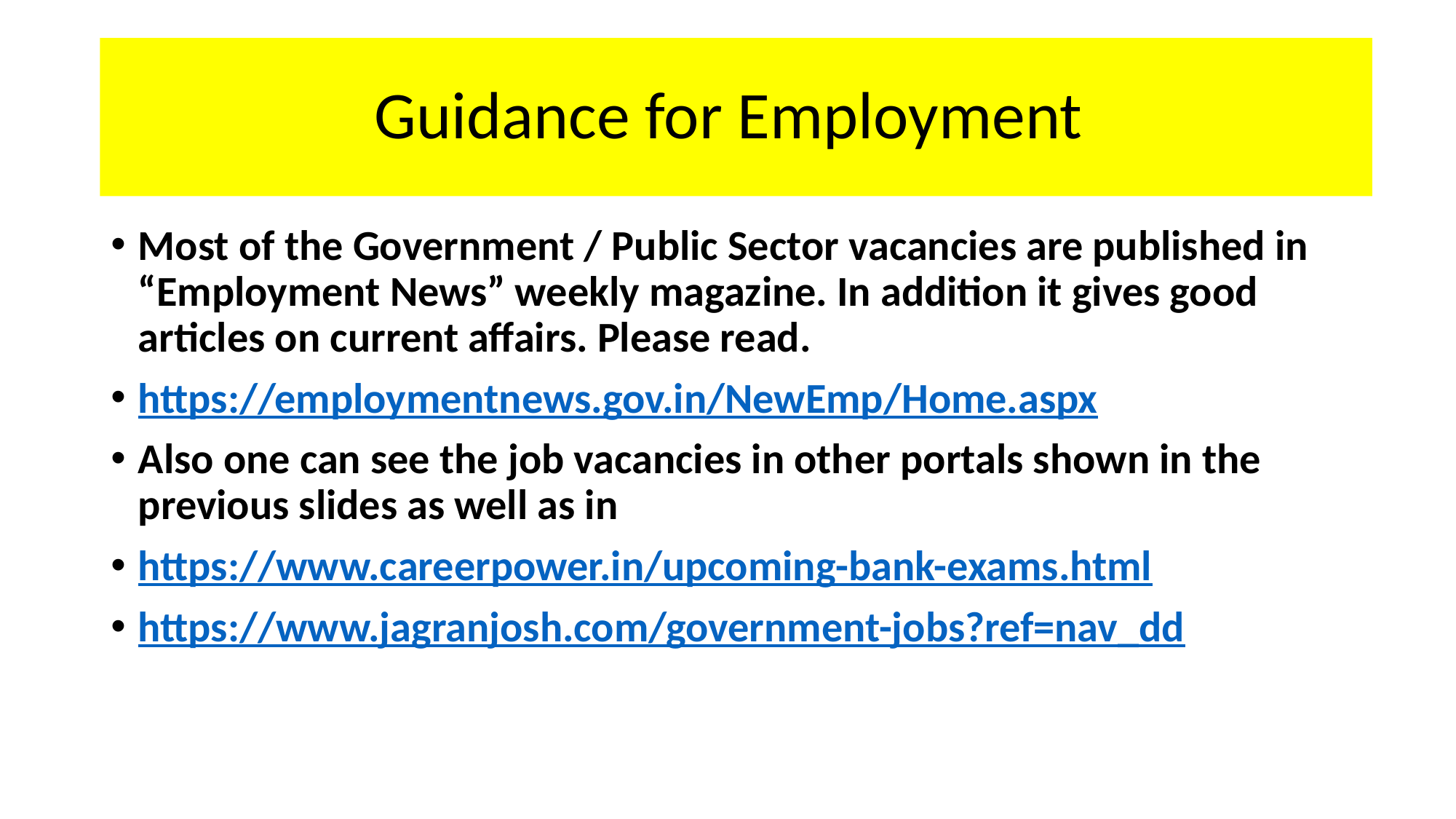

Guidance for Employment
Most of the Government / Public Sector vacancies are published in “Employment News” weekly magazine. In addition it gives good articles on current affairs. Please read.
https://employmentnews.gov.in/NewEmp/Home.aspx
Also one can see the job vacancies in other portals shown in the previous slides as well as in
https://www.careerpower.in/upcoming-bank-exams.html
https://www.jagranjosh.com/government-jobs?ref=nav_dd